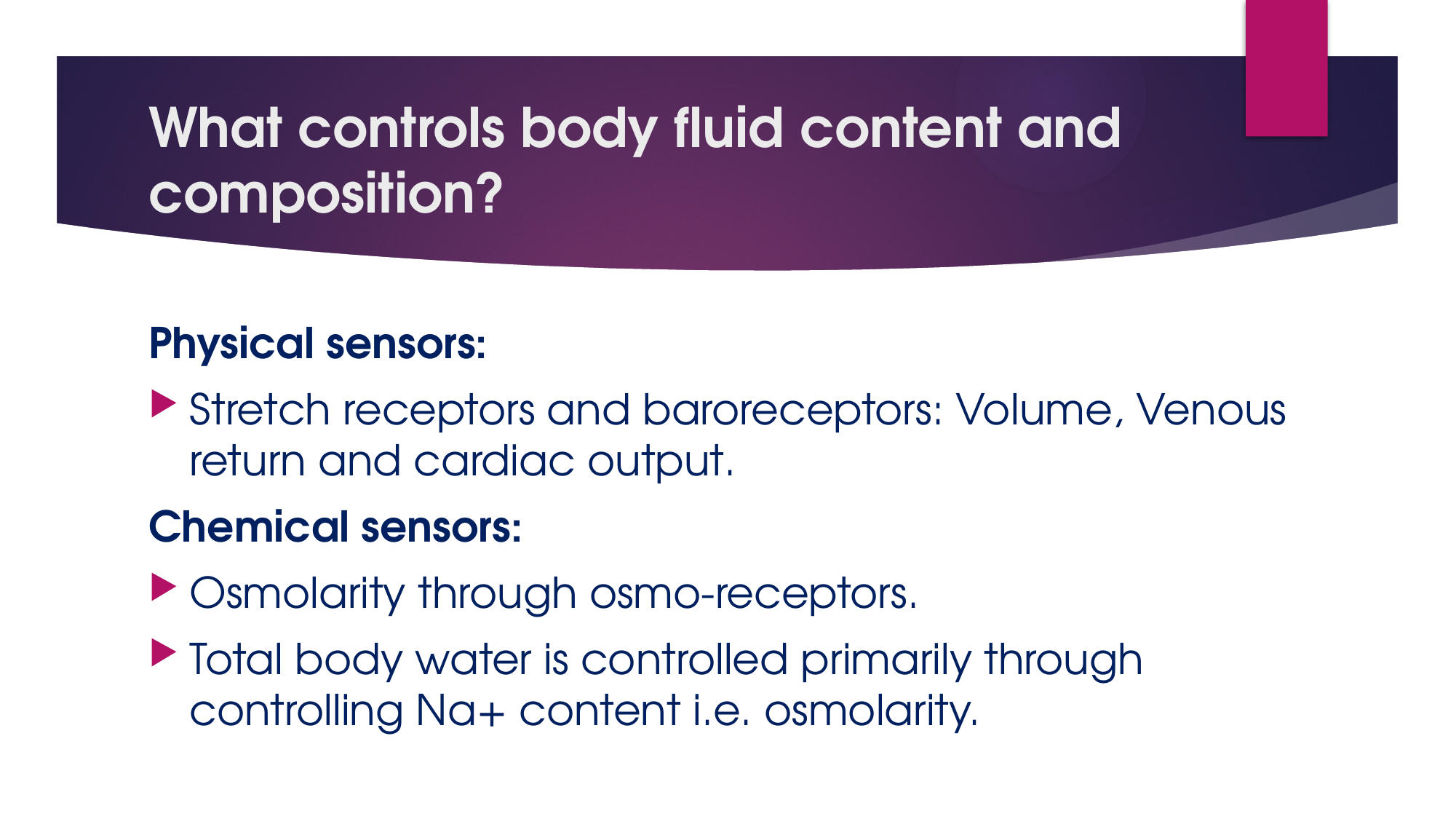

# What controls body fluid content and composition?
Physical sensors:
Stretch receptors and baroreceptors: Volume, Venous return and cardiac output.
Chemical sensors:
Osmolarity through osmo-receptors.
Total body water is controlled primarily through controlling Na+ content i.e. osmolarity.